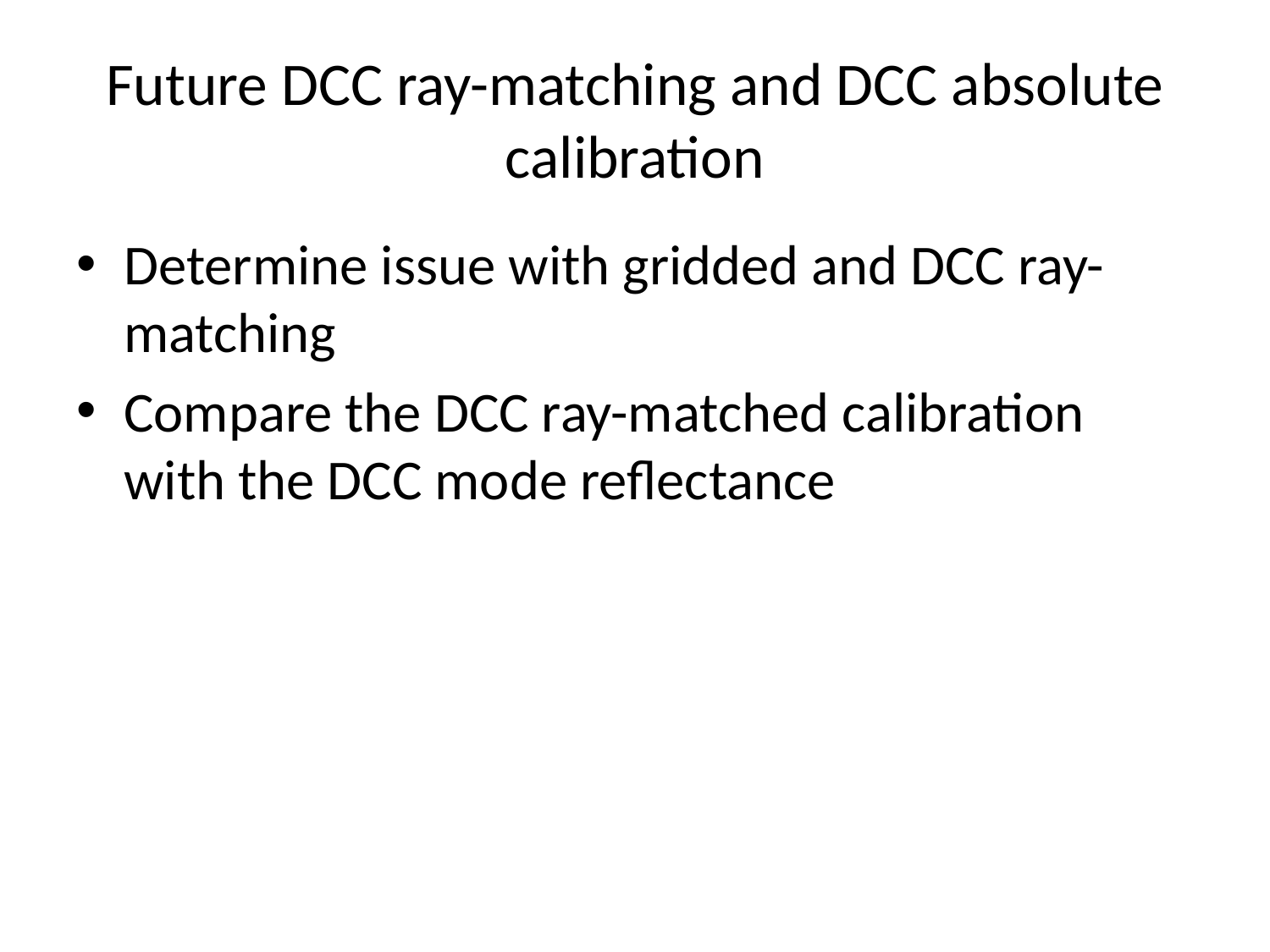

# Future DCC ray-matching and DCC absolute calibration
Determine issue with gridded and DCC ray-matching
Compare the DCC ray-matched calibration with the DCC mode reflectance